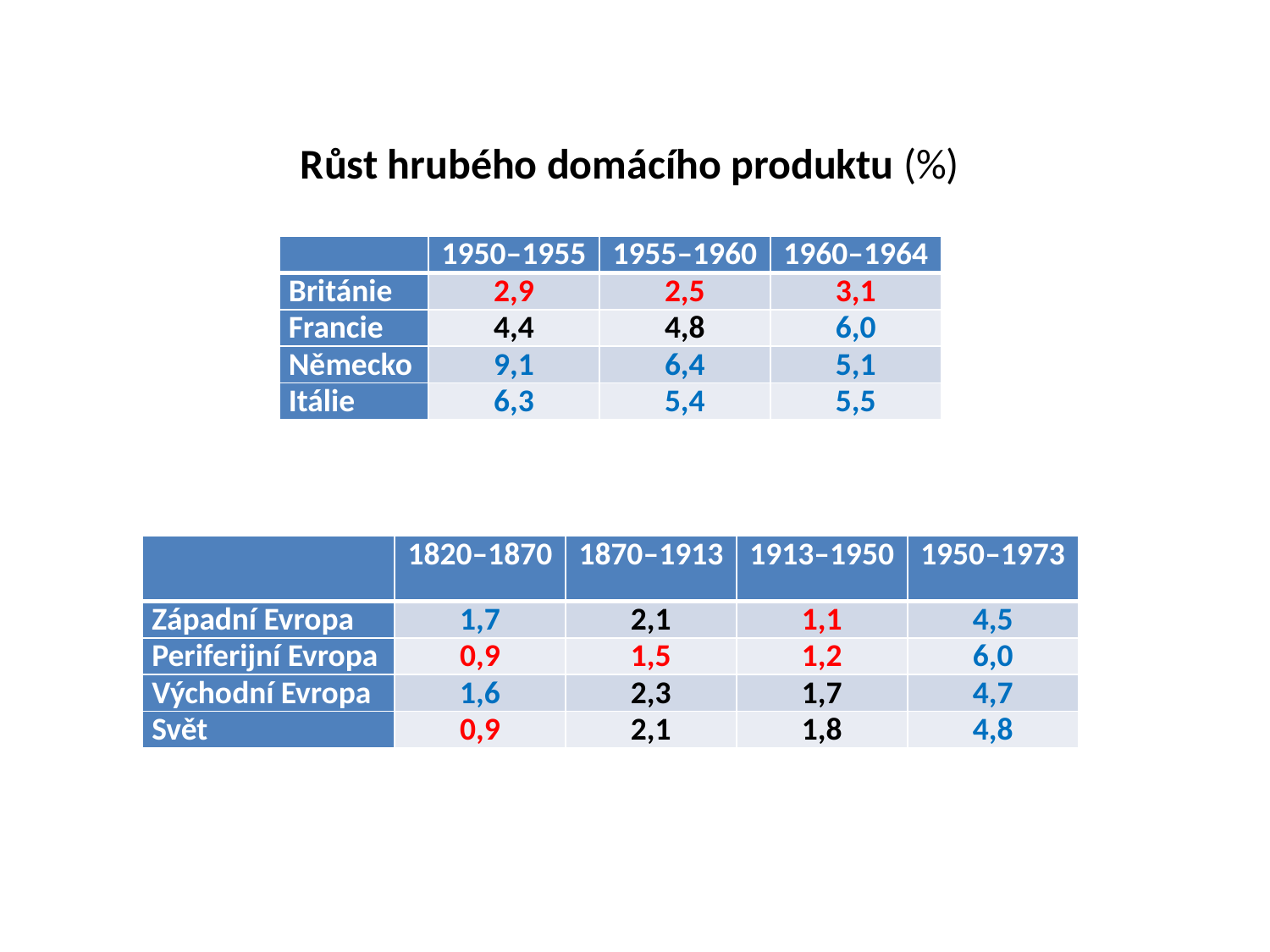

Růst hrubého domácího produktu (%)
|  | 1950–1955 | 1955–1960 | 1960–1964 |
| --- | --- | --- | --- |
| Británie | 2,9 | 2,5 | 3,1 |
| Francie | 4,4 | 4,8 | 6,0 |
| Německo | 9,1 | 6,4 | 5,1 |
| Itálie | 6,3 | 5,4 | 5,5 |
|  | 1820–1870 | 1870–1913 | 1913–1950 | 1950–1973 |
| --- | --- | --- | --- | --- |
| Západní Evropa | 1,7 | 2,1 | 1,1 | 4,5 |
| Periferijní Evropa | 0,9 | 1,5 | 1,2 | 6,0 |
| Východní Evropa | 1,6 | 2,3 | 1,7 | 4,7 |
| Svět | 0,9 | 2,1 | 1,8 | 4,8 |